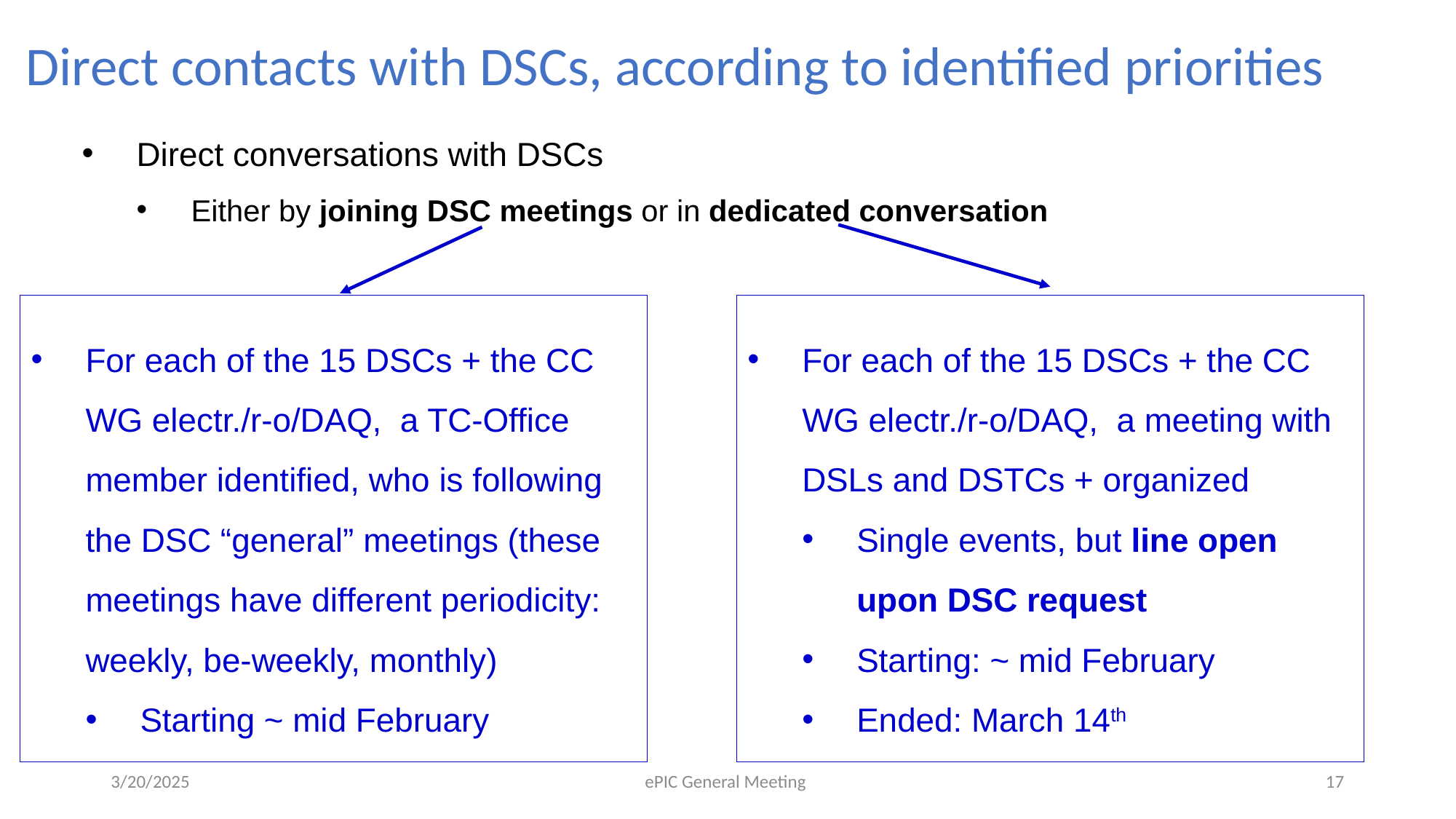

# Direct contacts with DSCs, according to identified priorities
Direct conversations with DSCs
Either by joining DSC meetings or in dedicated conversation
For each of the 15 DSCs + the CC WG electr./r-o/DAQ,  a TC-Office member identified, who is following the DSC “general” meetings (these meetings have different periodicity: weekly, be-weekly, monthly)
Starting ~ mid February
For each of the 15 DSCs + the CC WG electr./r-o/DAQ,  a meeting with DSLs and DSTCs + organized
Single events, but line open upon DSC request
Starting: ~ mid February
Ended: March 14th
3/20/2025
ePIC General Meeting
17